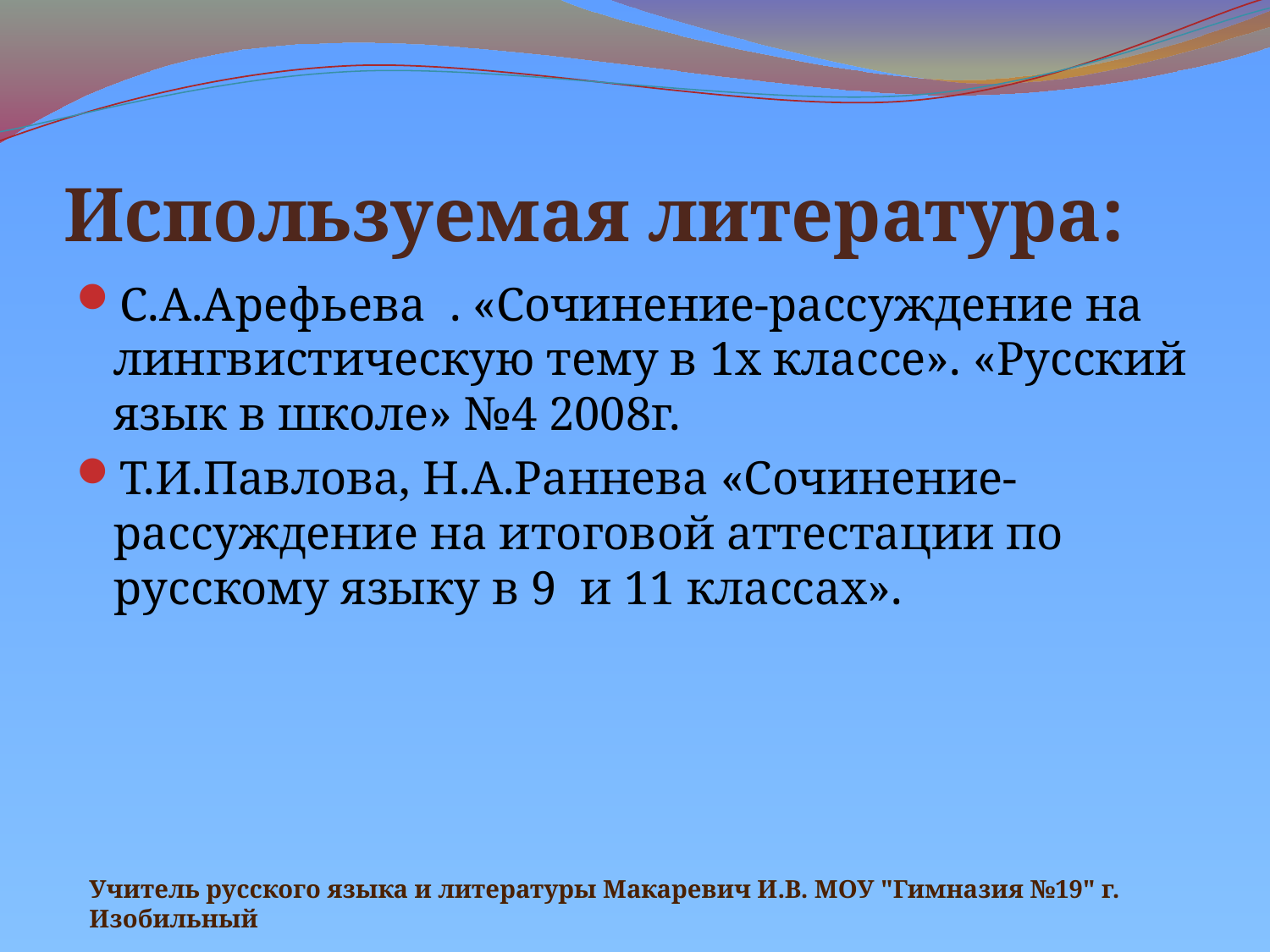

# Используемая литература:
С.А.Арефьева  . «Сочинение-рассуждение на лингвистическую тему в 1х классе». «Русский язык в школе» №4 2008г.
Т.И.Павлова, Н.А.Раннева «Сочинение-рассуждение на итоговой аттестации по русскому языку в 9  и 11 классах».
Учитель русского языка и литературы Макаревич И.В. МОУ "Гимназия №19" г. Изобильный